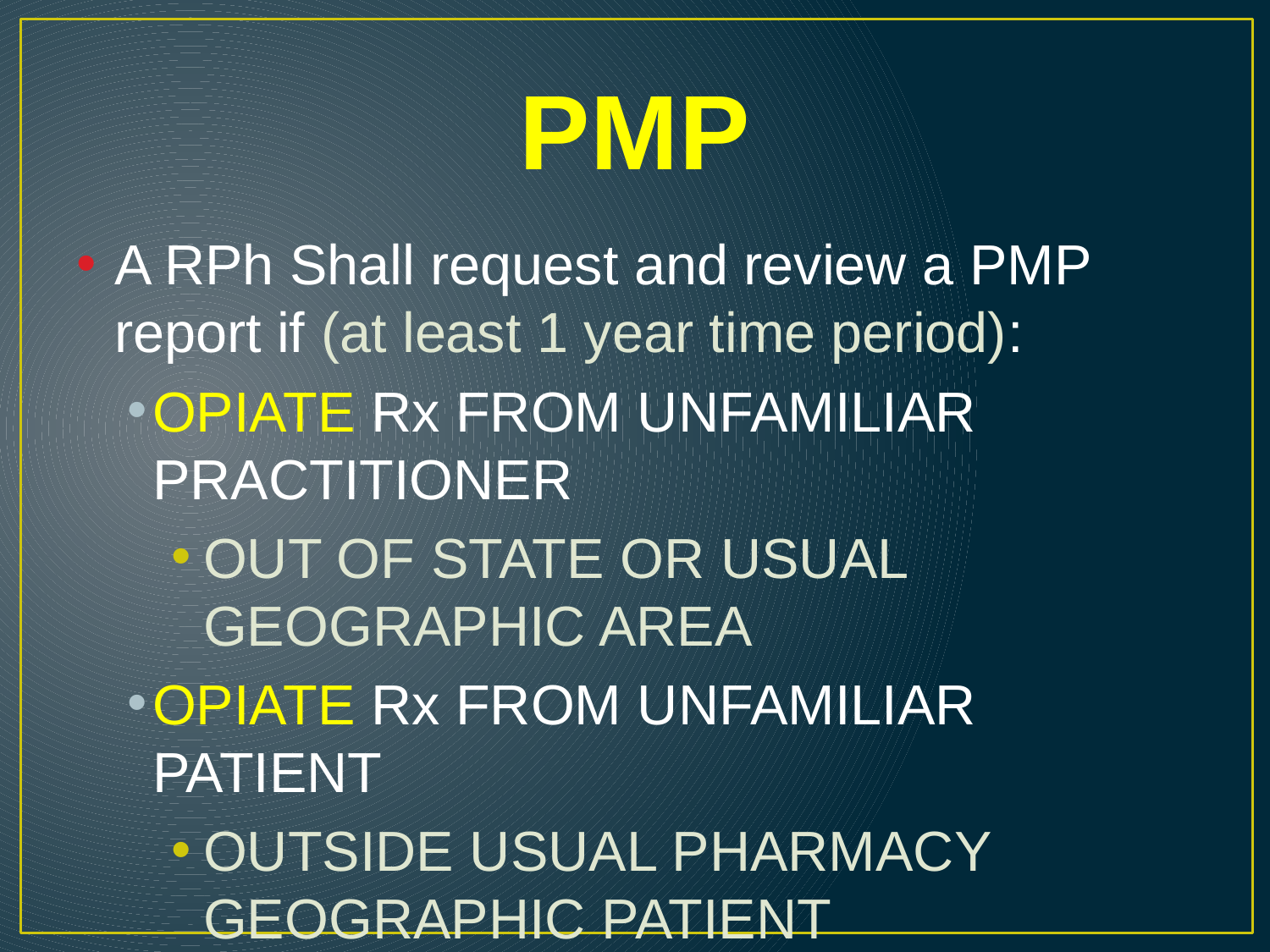

# PMP
A RPh Shall request and review a PMP report if (at least 1 year time period):
OPIATE Rx FROM UNFAMILIAR PRACTITIONER
OUT OF STATE OR USUAL GEOGRAPHIC AREA
OPIATE Rx FROM UNFAMILIAR PATIENT
OUTSIDE USUAL PHARMACY GEOGRAPHIC PATIENT POPULATION AREA